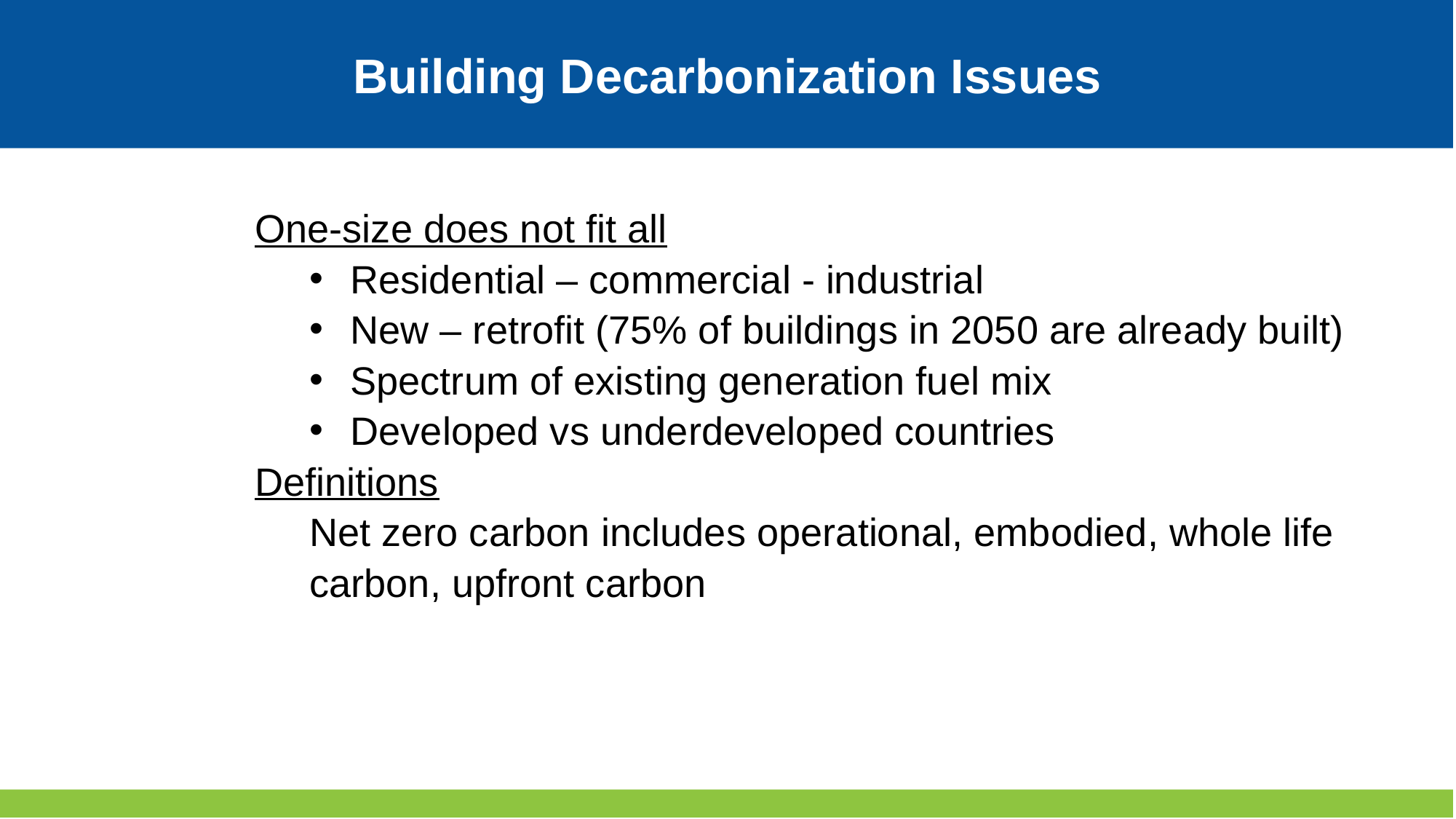

# Building Decarbonization Issues
One-size does not fit all
Residential – commercial - industrial
New – retrofit (75% of buildings in 2050 are already built)
Spectrum of existing generation fuel mix
Developed vs underdeveloped countries
Definitions
Net zero carbon includes operational, embodied, whole life carbon, upfront carbon